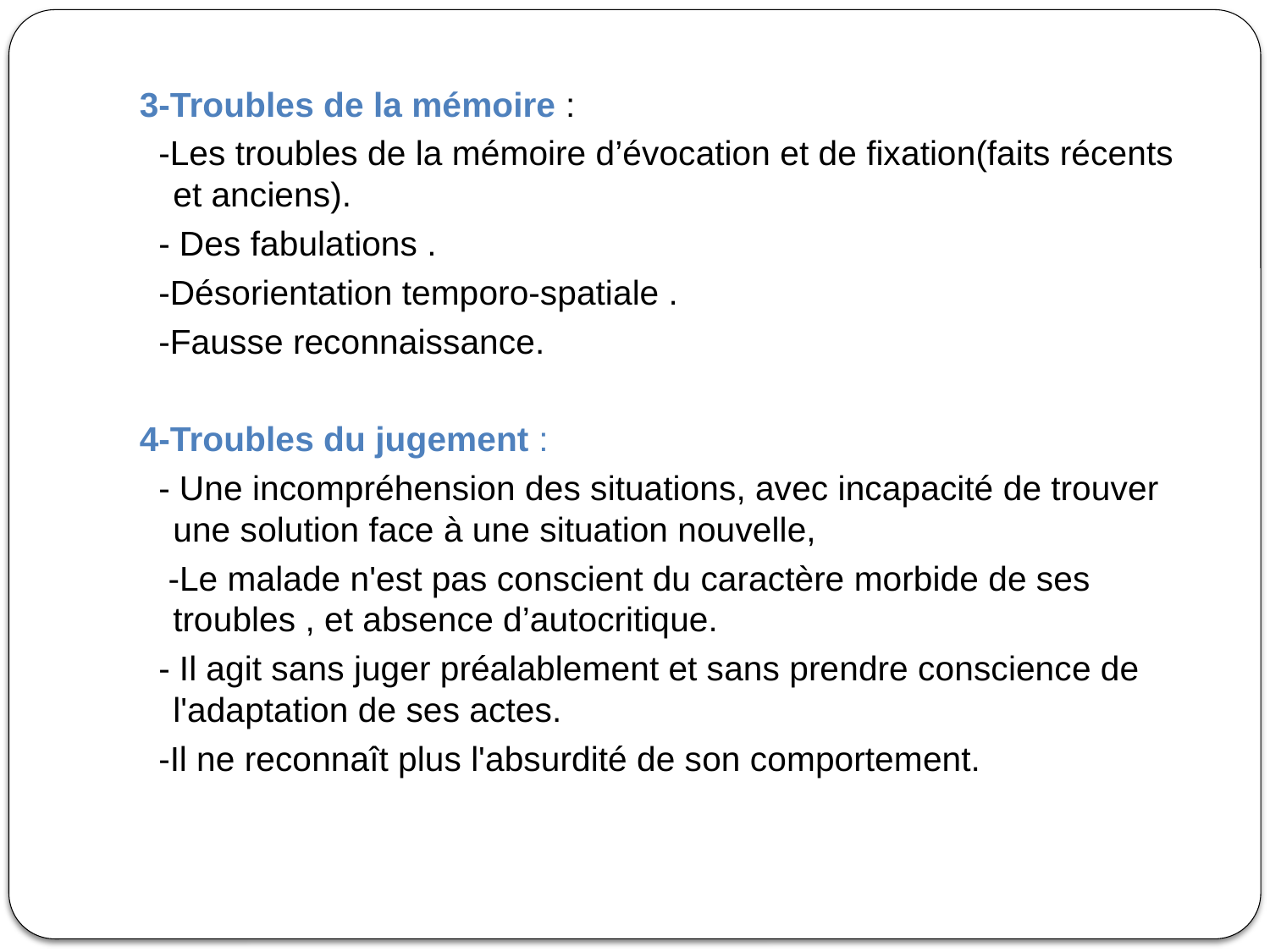

3-Troubles de la mémoire :
  -Les troubles de la mémoire d’évocation et de fixation(faits récents et anciens).
  - Des fabulations .
  -Désorientation temporo-spatiale .
  -Fausse reconnaissance.

4-Troubles du jugement :
  - Une incompréhension des situations, avec incapacité de trouver une solution face à une situation nouvelle,
   -Le malade n'est pas conscient du caractère morbide de ses troubles , et absence d’autocritique.
  - Il agit sans juger préalablement et sans prendre conscience de l'adaptation de ses actes.
  -Il ne reconnaît plus l'absurdité de son comportement.